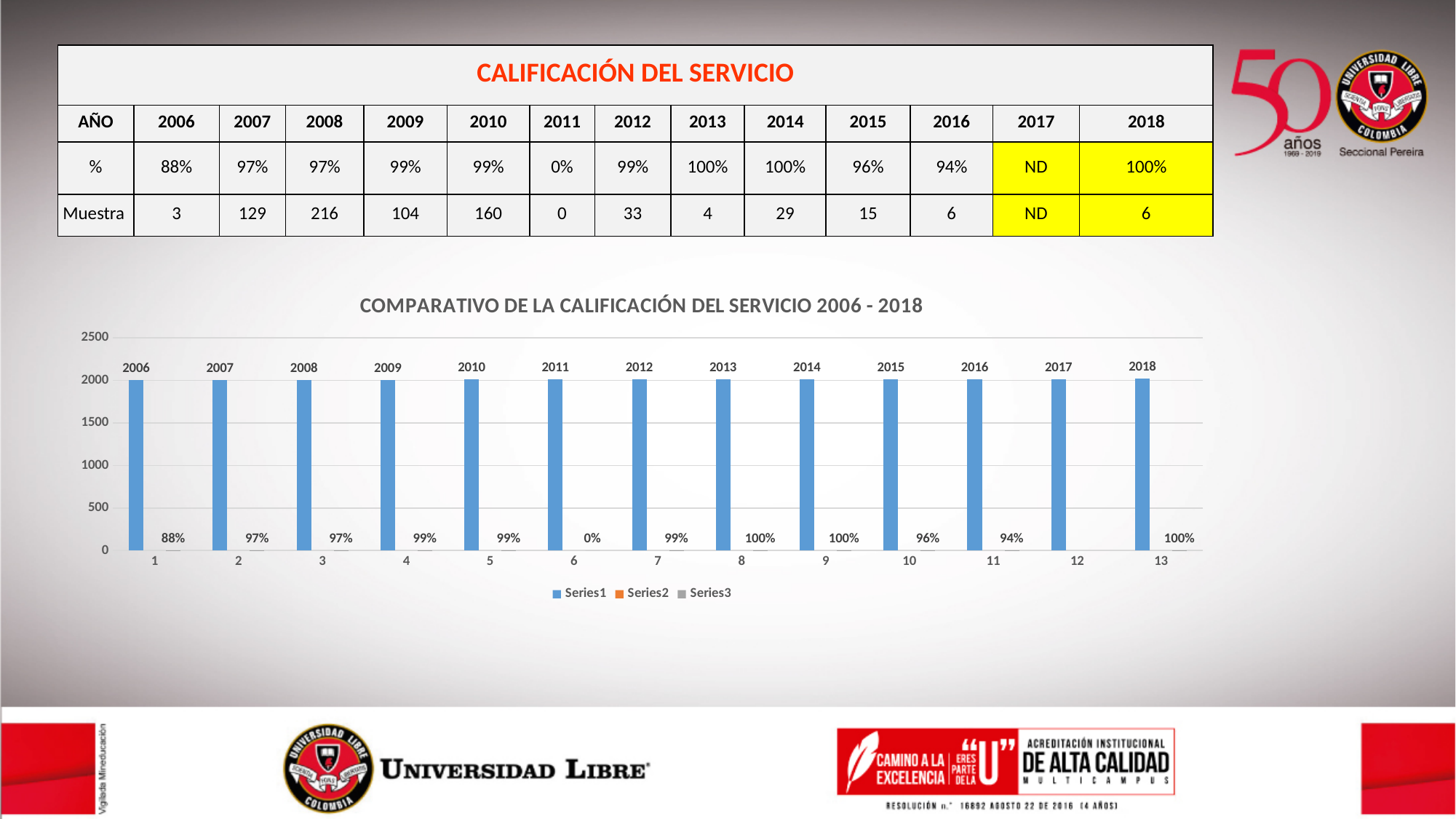

| CALIFICACIÓN DEL SERVICIO |  |  |  |  |  |  |  |  |  |  |  |  |  |
| --- | --- | --- | --- | --- | --- | --- | --- | --- | --- | --- | --- | --- | --- |
| AÑO | 2006 | 2007 | 2008 | 2009 | 2010 | 2011 | 2012 | 2013 | 2014 | 2015 | 2016 | 2017 | 2018 |
| % | 88% | 97% | 97% | 99% | 99% | 0% | 99% | 100% | 100% | 96% | 94% | ND | 100% |
| Muestra | 3 | 129 | 216 | 104 | 160 | 0 | 33 | 4 | 29 | 15 | 6 | ND | 6 |

### Chart: COMPARATIVO DE LA CALIFICACIÓN DEL SERVICIO 2006 - 2018

| Category |  |  |  |
|---|---|---|---|